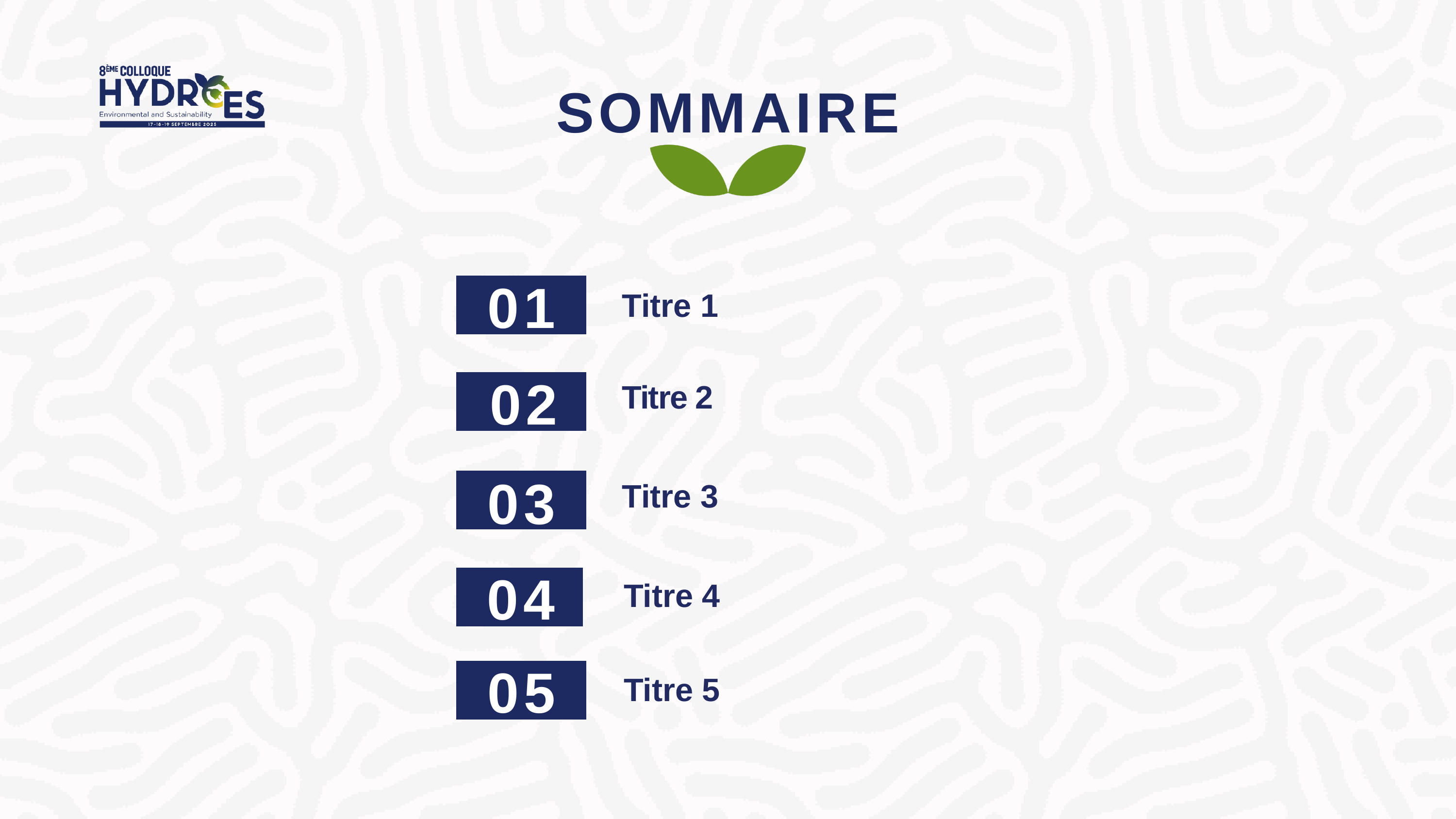

SOMMAIRE

01

Titre 1
02

Titre 2
03

Titre 3
04

Titre 4
05

Titre 5